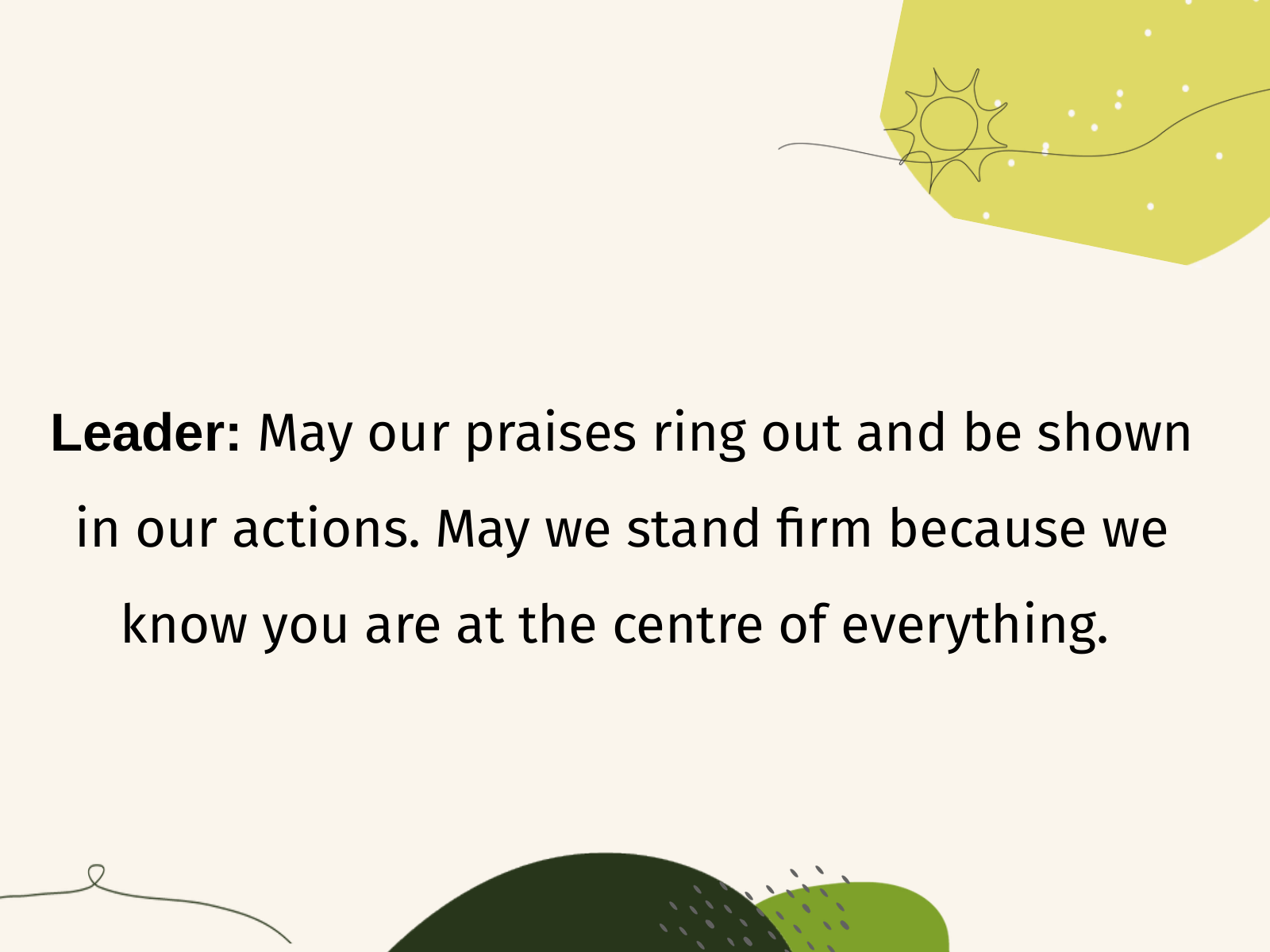

Leader: May our praises ring out and be shown in our actions. May we stand firm because we know you are at the centre of everything.